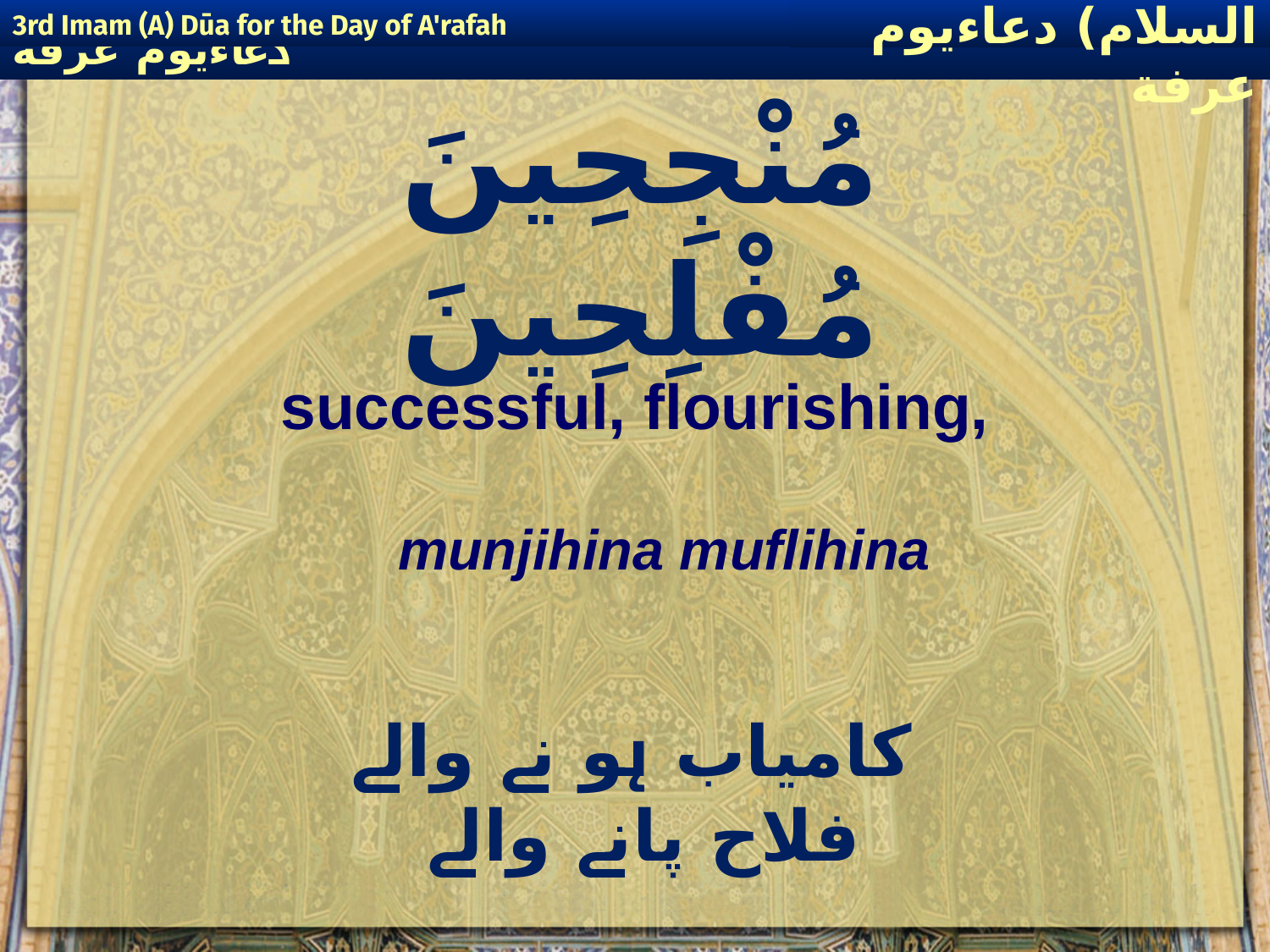

3rd Imam (A) Dūa for the Day of A'rafah
إمام حسين(عليه السلام) دعاءيوم عرفة
# مُنْجِحِينَ مُفْلِحِينَ
successful, flourishing,
munjihina muflihina
 کامیاب ہو نے والے فلاح پانے والے